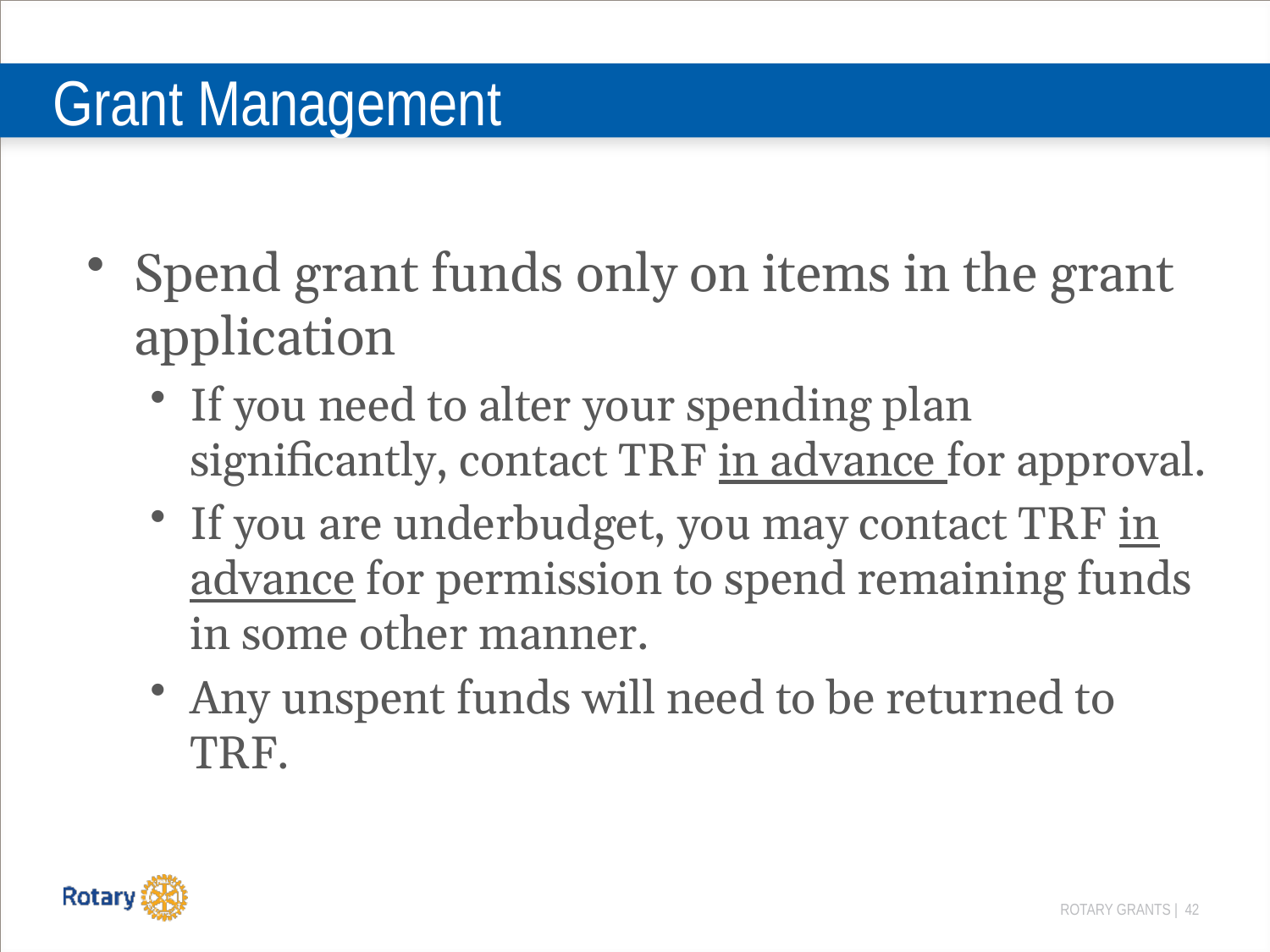

# Grant Management
Spend grant funds only on items in the grant application
If you need to alter your spending plan significantly, contact TRF in advance for approval.
If you are underbudget, you may contact TRF in advance for permission to spend remaining funds in some other manner.
Any unspent funds will need to be returned to TRF.